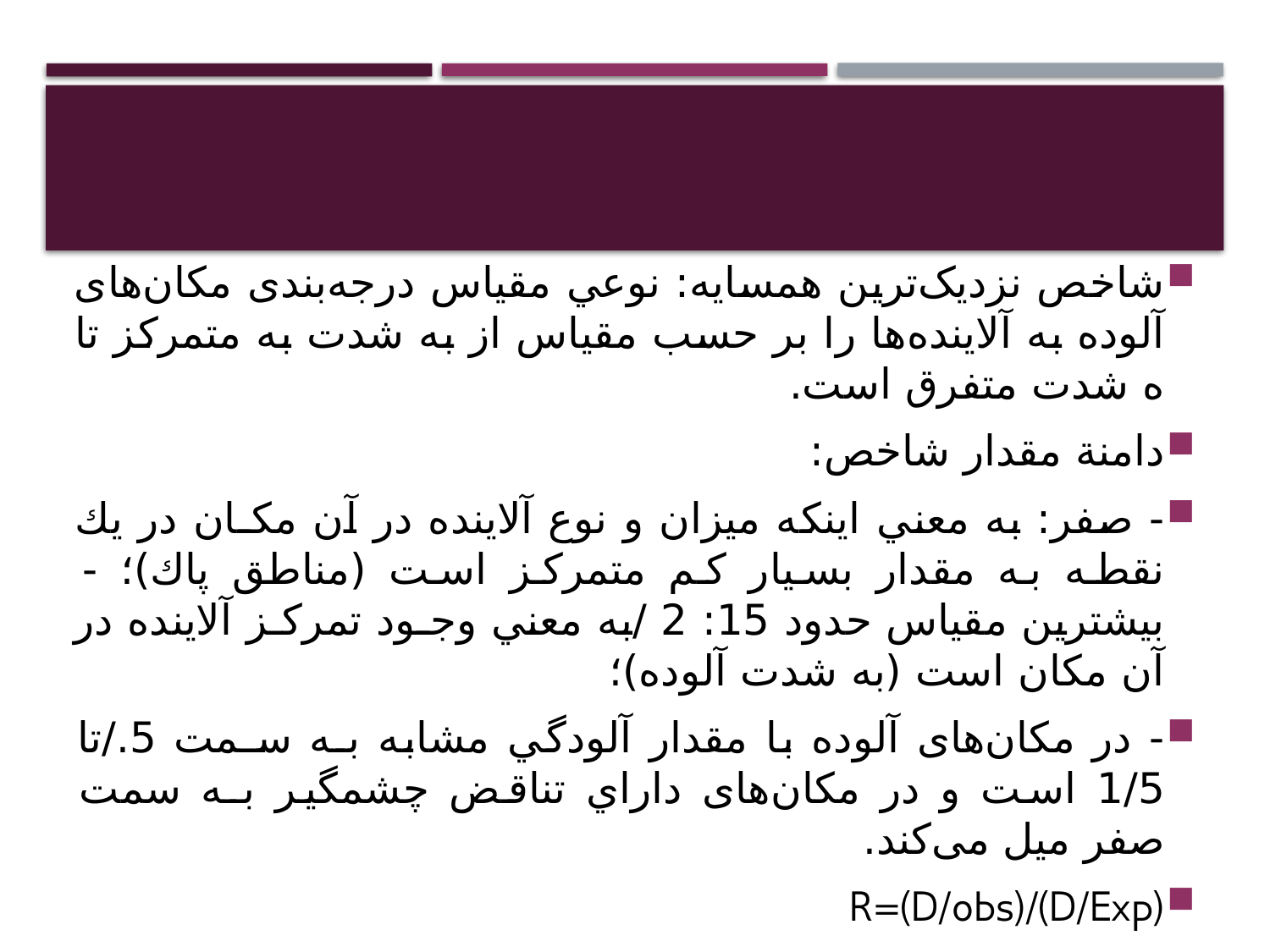

#
شاخص نزدیک‌ترین همسايه: نوعي مقياس درجه‌بندی مکان‌های آلوده به آلاینده‌ها را بر حسب مقياس از به شدت به متمرکز تا ه شدت متفرق است.
دامنة مقدار شاخص:
- صفر: به معني اينكه ميزان و نوع آلاينده در آن مكـان در يك نقطه به مقدار بسيار كم متمركز است (مناطق پاك)؛ - بيشترين مقياس حدود 15: 2 /به معني وجـود تمركـز آلاينده در آن مكان است (به شدت آلوده)؛
- در مکان‌های آلوده با مقدار آلودگي مشابه بـه سـمت 5./تا 1/5 است و در مکان‌های داراي تناقض چشمگير بـه سمت صفر ميل می‌کند.
R=(D/obs)/(D/Exp)